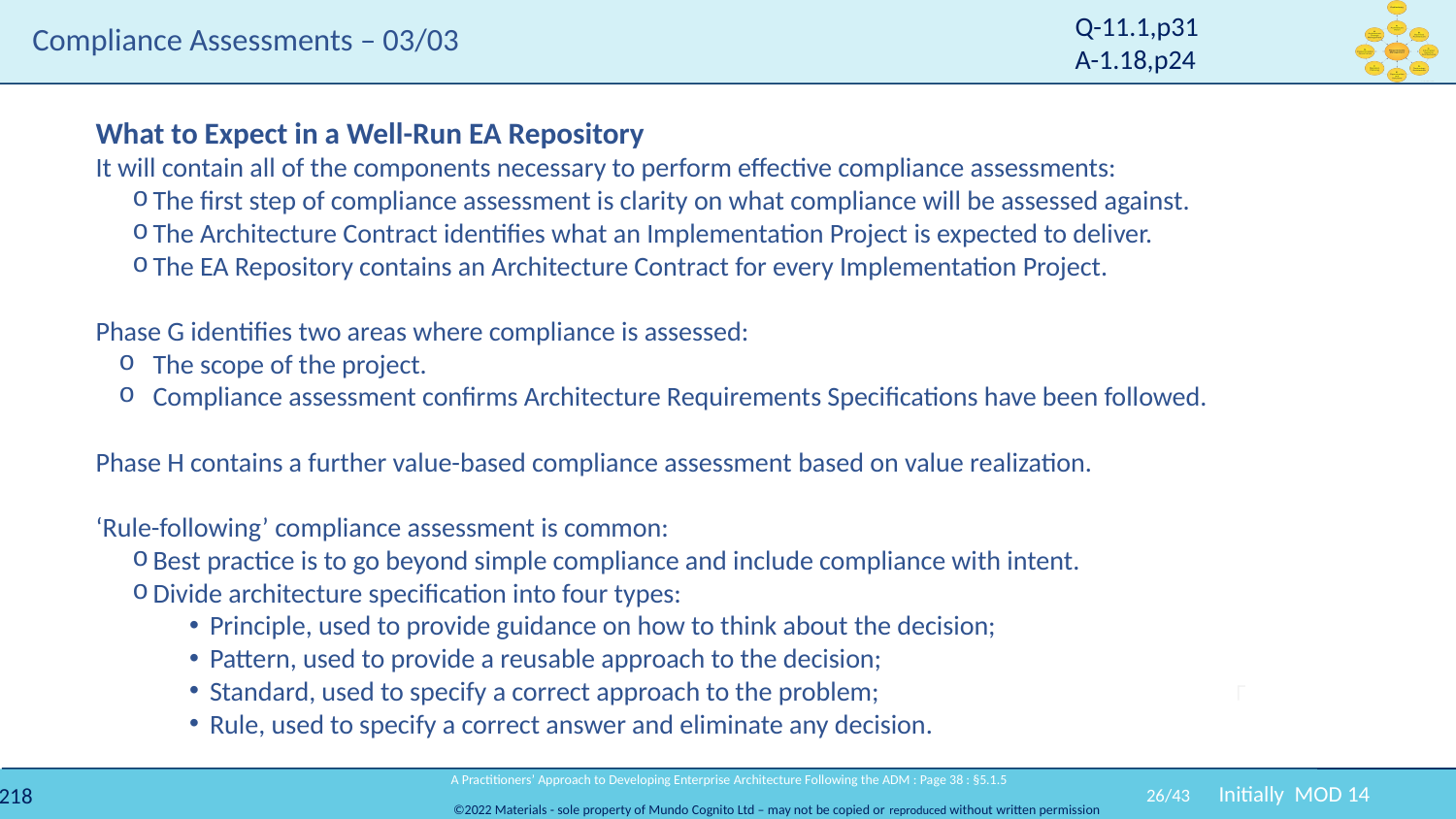

Q-11.1,p31
A-1.18,p24
# Compliance Assessments – 03/03
What to Expect in a Well-Run EA Repository
It will contain all of the components necessary to perform effective compliance assessments:
The first step of compliance assessment is clarity on what compliance will be assessed against.
The Architecture Contract identifies what an Implementation Project is expected to deliver.
The EA Repository contains an Architecture Contract for every Implementation Project.

Phase G identifies two areas where compliance is assessed:
The scope of the project.
Compliance assessment confirms Architecture Requirements Specifications have been followed.

Phase H contains a further value-based compliance assessment based on value realization.

‘Rule-following’ compliance assessment is common:
Best practice is to go beyond simple compliance and include compliance with intent.
Divide architecture specification into four types:
Principle, used to provide guidance on how to think about the decision;
Pattern, used to provide a reusable approach to the decision;
Standard, used to specify a correct approach to the problem;
Rule, used to specify a correct answer and eliminate any decision.
 A Practitioners’ Approach to Developing Enterprise Architecture Following the ADM : Page 38 : §5.1.5
26/43
Initially  MOD 14